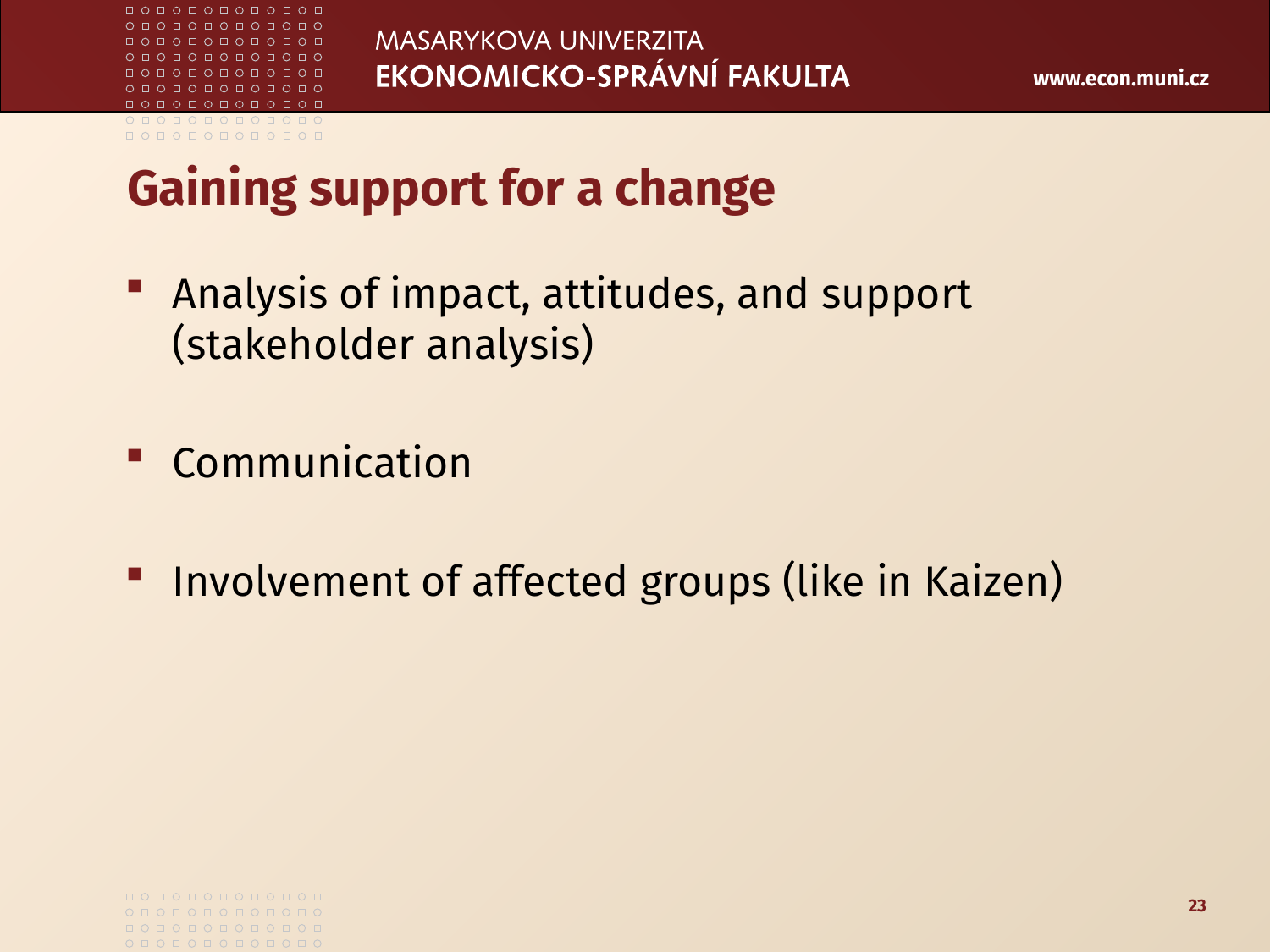

# Gaining support for a change
Analysis of impact, attitudes, and support (stakeholder analysis)

Communication

Involvement of affected groups (like in Kaizen)
23